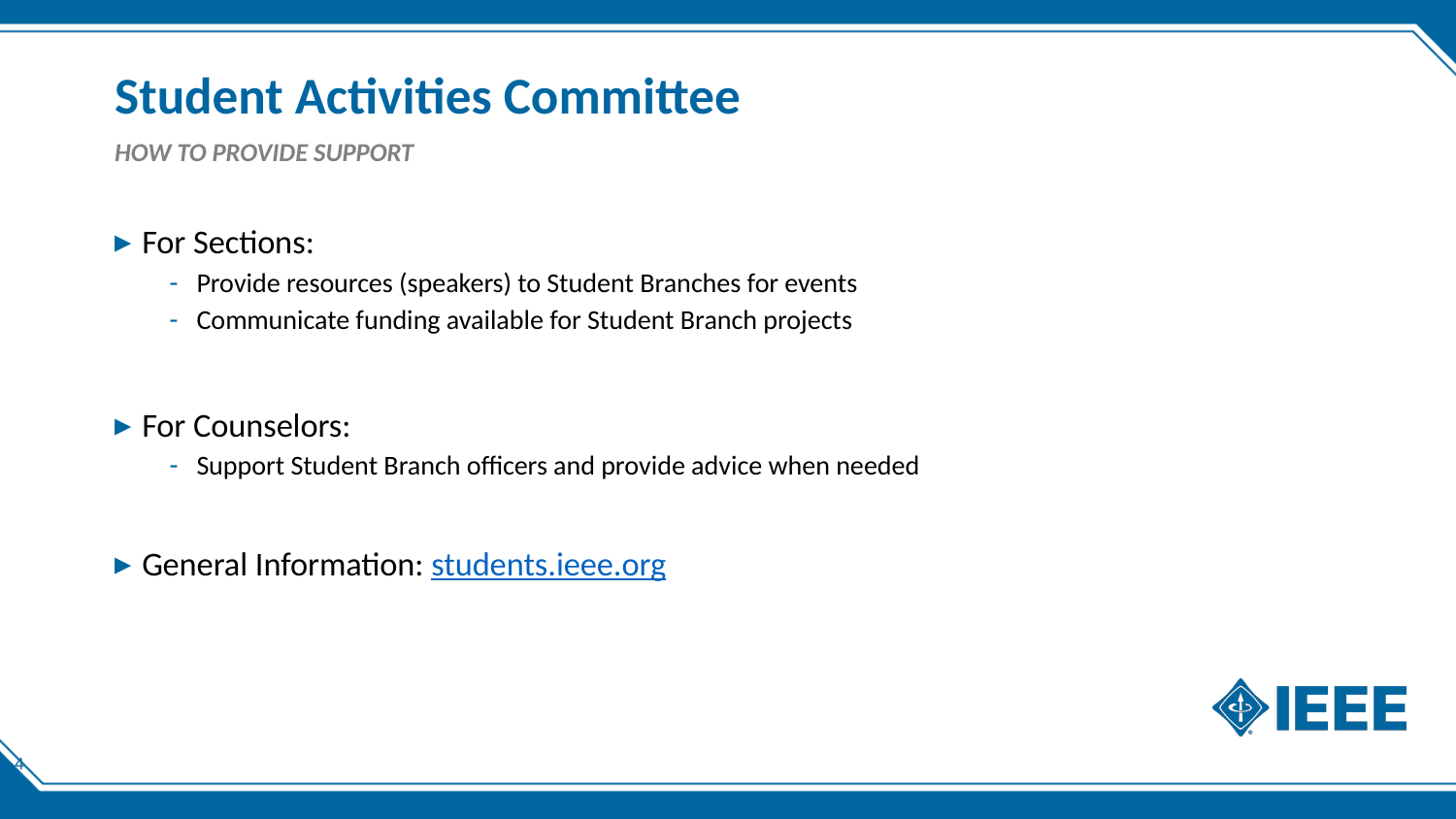

# Student Activities Committee
HOW TO PROVIDE SUPPORT
For Sections:
Provide resources (speakers) to Student Branches for events
Communicate funding available for Student Branch projects

For Counselors:
Support Student Branch officers and provide advice when needed

General Information: students.ieee.org

4